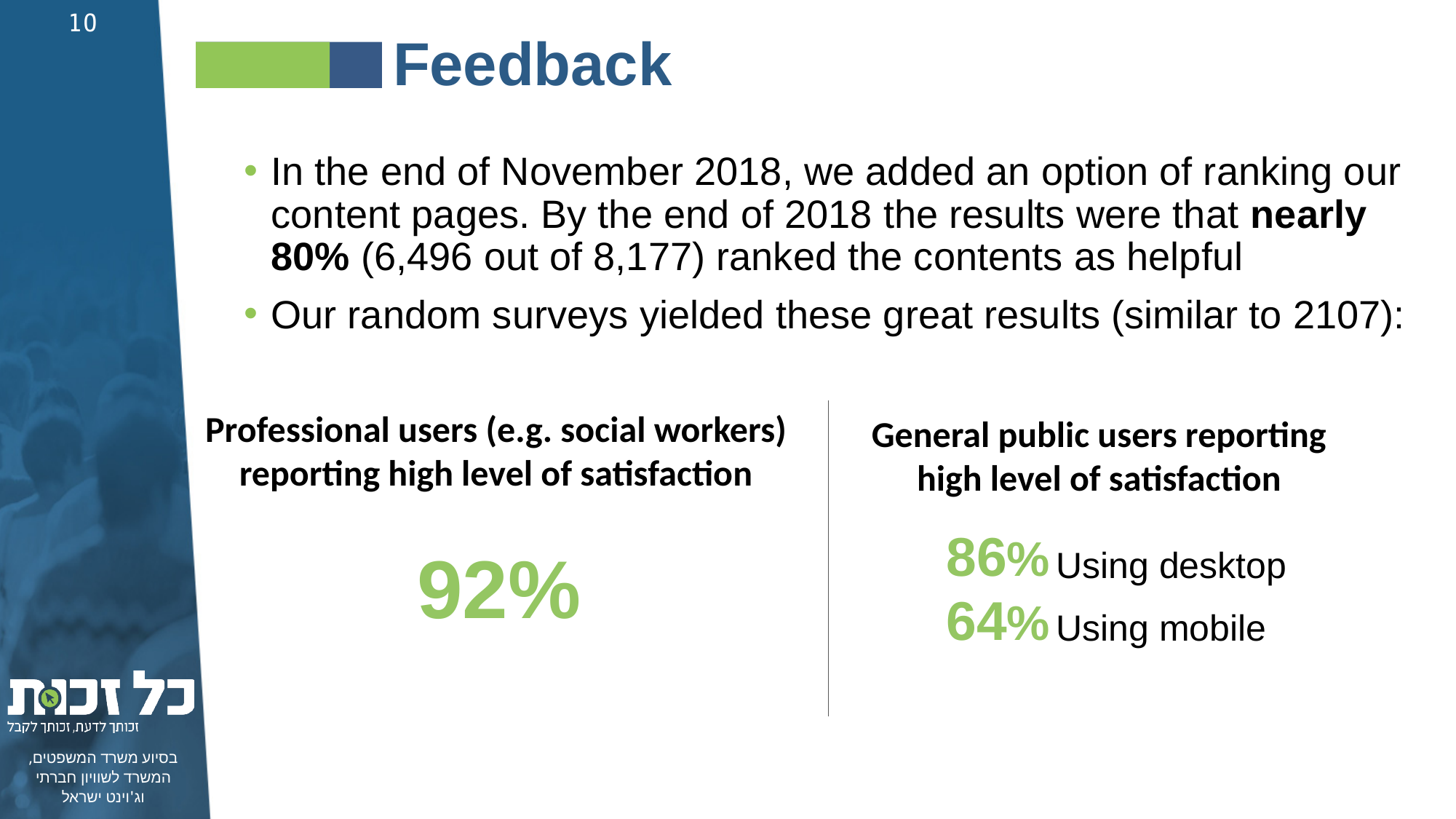

10
# Feedback
In the end of November 2018, we added an option of ranking our content pages. By the end of 2018 the results were that nearly 80% (6,496 out of 8,177) ranked the contents as helpful
Our random surveys yielded these great results (similar to 2107):
Professional users (e.g. social workers) reporting high level of satisfaction
General public users reporting high level of satisfaction
86%
Using desktop
64%
Using mobile
92%